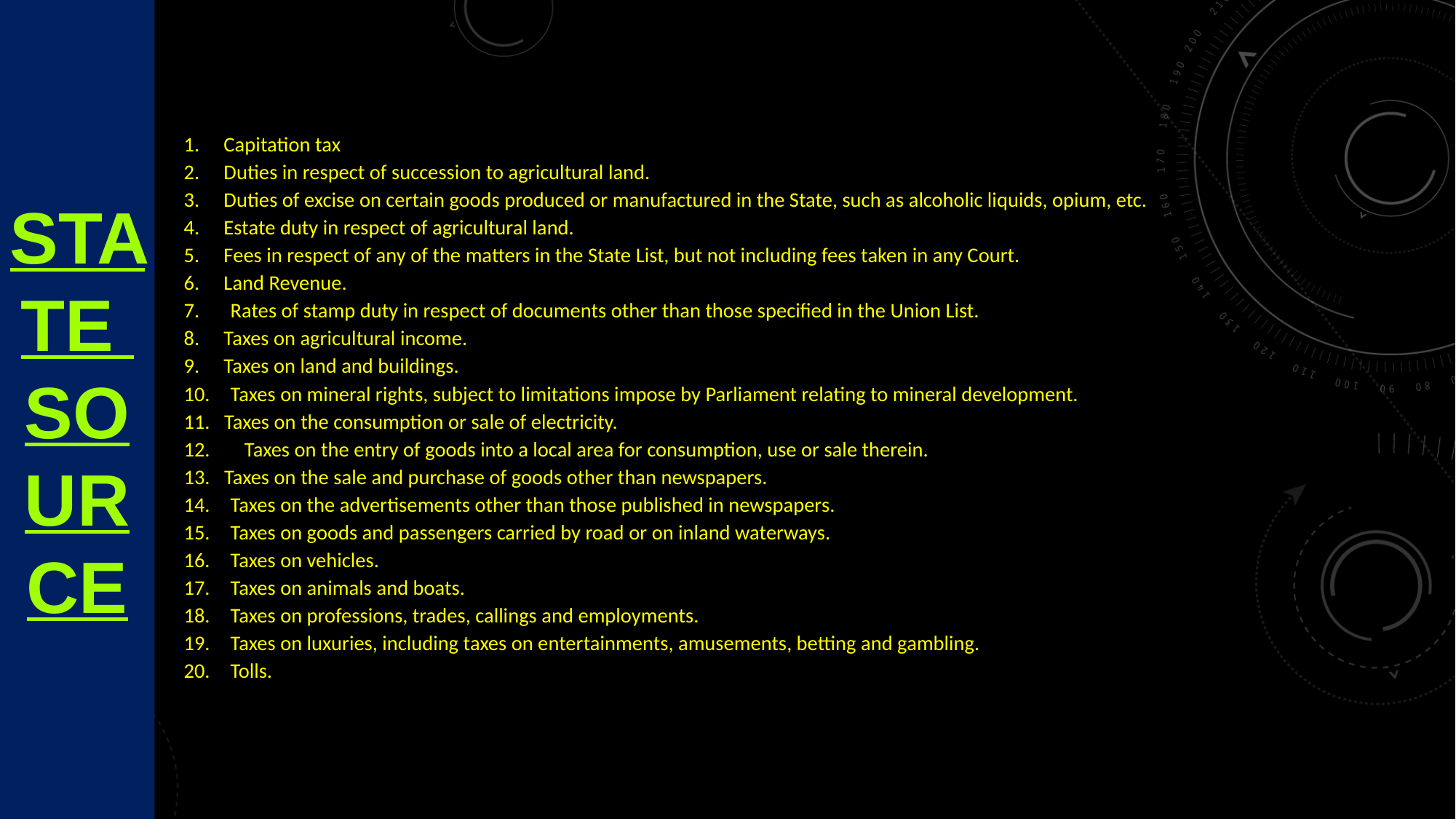

# STATE  SOURCE

1.	   Capitation tax
2.	   Duties in respect of succession to agricultural land.
3.	   Duties of excise on certain goods produced or manufactured in the State, such as alcoholic liquids, opium, etc.
4.	   Estate duty in respect of agricultural land.
5. 	   Fees in respect of any of the matters in the State List, but not including fees taken in any Court.
6.	   Land Revenue.
7.    	Rates of stamp duty in respect of documents other than those specified in the Union List.
8. 	   Taxes on agricultural income.
9. 	   Taxes on land and buildings.
10. 	Taxes on mineral rights, subject to limitations impose by Parliament relating to mineral development.
11.   Taxes on the consumption or sale of electricity.
12.	   Taxes on the entry of goods into a local area for consumption, use or sale therein.
13.   Taxes on the sale and purchase of goods other than newspapers.
14. 	Taxes on the advertisements other than those published in newspapers.
15. 	Taxes on goods and passengers carried by road or on inland waterways.
16. 	Taxes on vehicles.
17. 	Taxes on animals and boats.
18. 	Taxes on professions, trades, callings and employments.
19. 	Taxes on luxuries, including taxes on entertainments, amusements, betting and gambling.
20. 	Tolls.